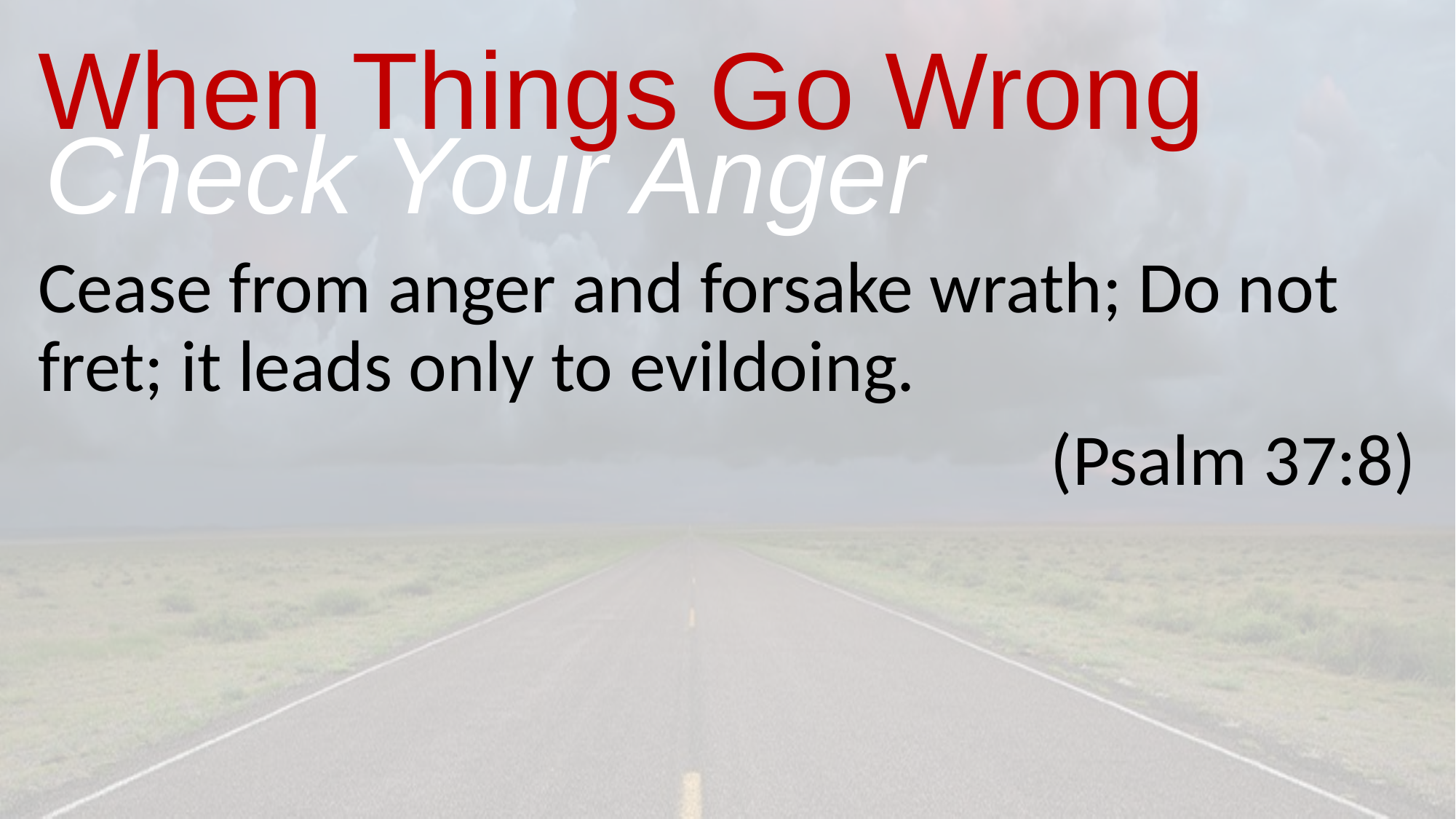

# When Things Go Wrong
Check Your Anger
Cease from anger and forsake wrath; Do not fret; it leads only to evildoing.
(Psalm 37:8)